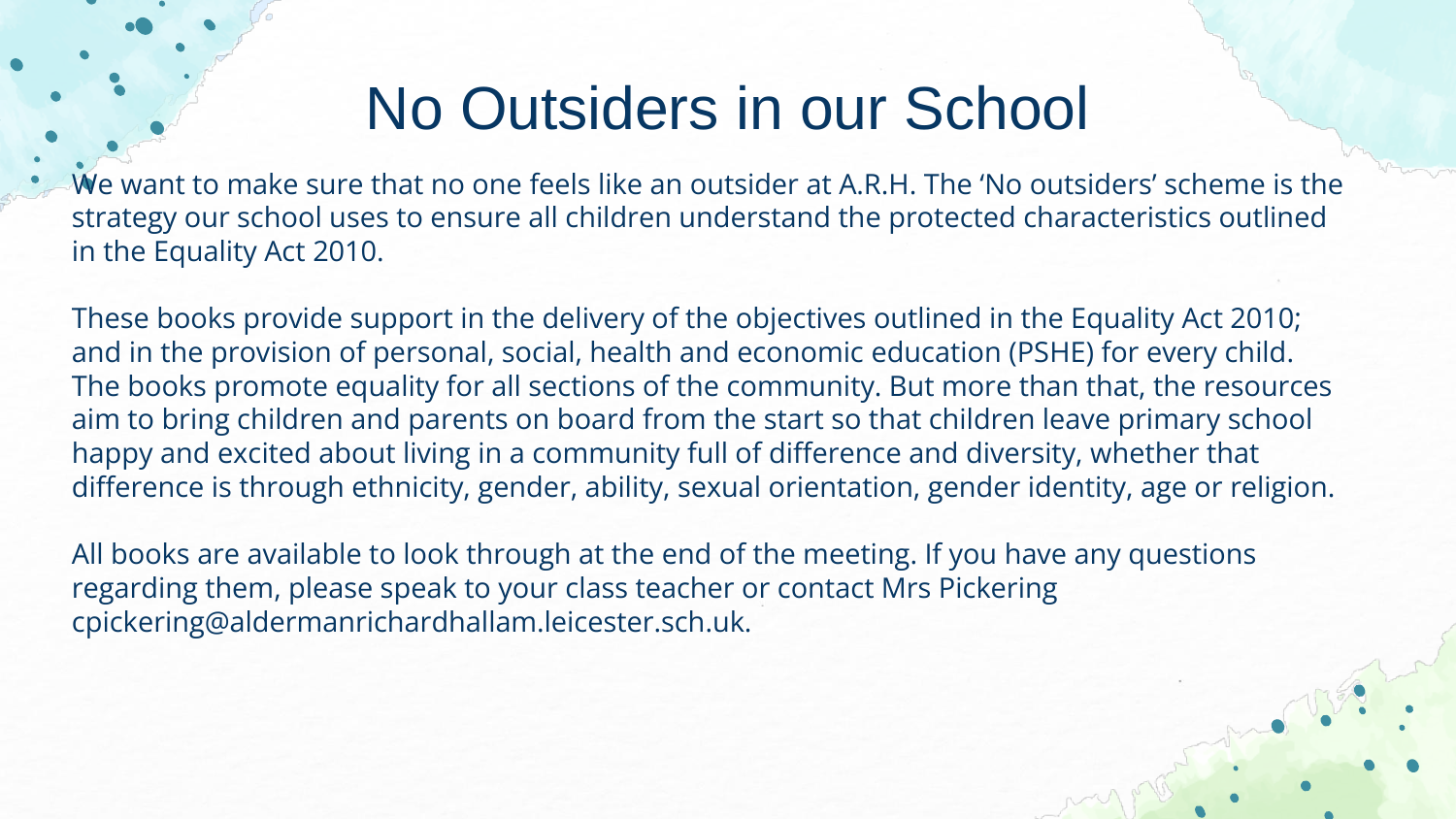

No Outsiders in our School
We want to make sure that no one feels like an outsider at A.R.H. The ‘No outsiders’ scheme is the strategy our school uses to ensure all children understand the protected characteristics outlined in the Equality Act 2010.

These books provide support in the delivery of the objectives outlined in the Equality Act 2010; and in the provision of personal, social, health and economic education (PSHE) for every child. The books promote equality for all sections of the community. But more than that, the resources aim to bring children and parents on board from the start so that children leave primary school happy and excited about living in a community full of difference and diversity, whether that difference is through ethnicity, gender, ability, sexual orientation, gender identity, age or religion.

All books are available to look through at the end of the meeting. If you have any questions regarding them, please speak to your class teacher or contact Mrs Pickering cpickering@aldermanrichardhallam.leicester.sch.uk.